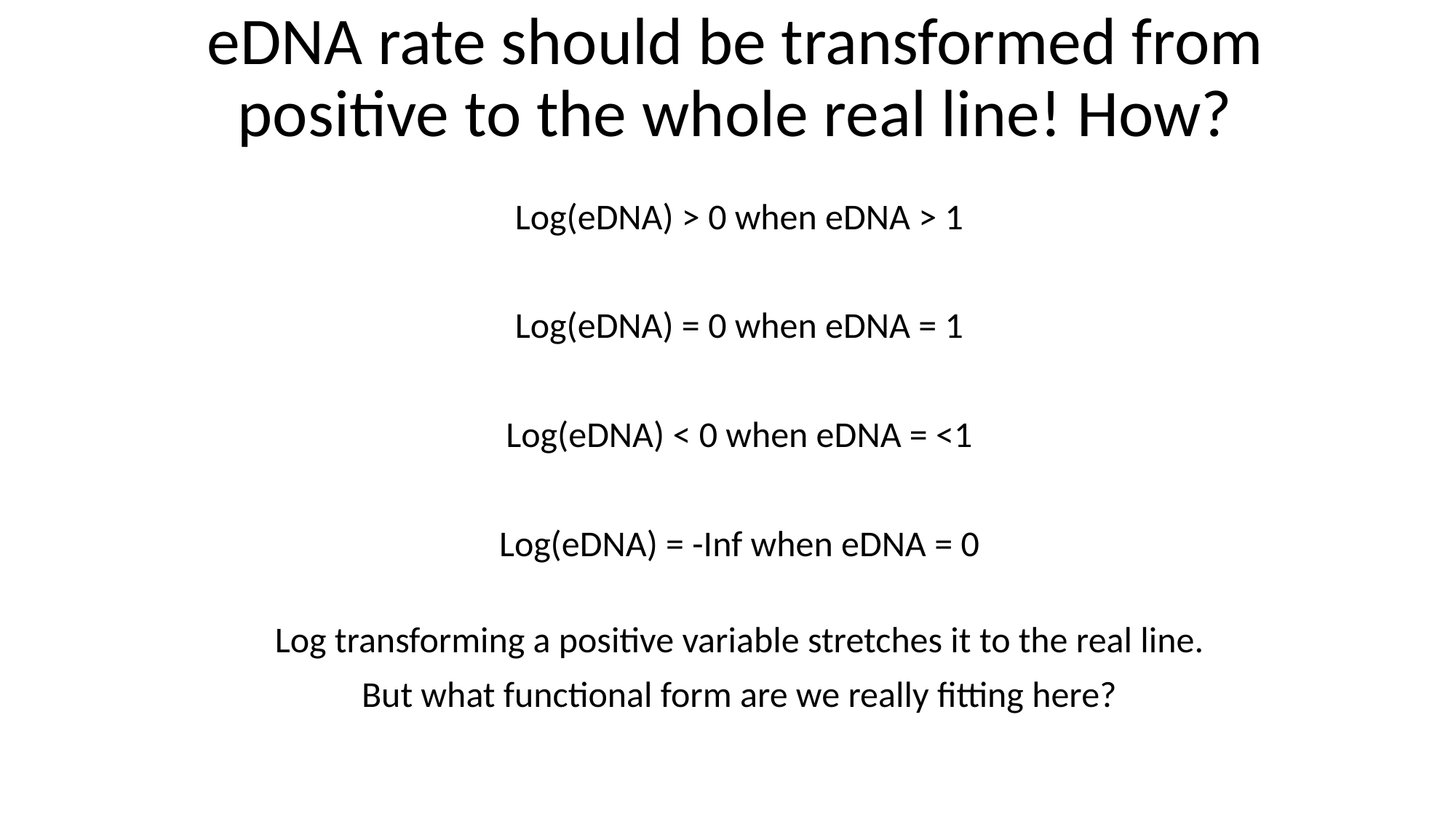

# eDNA rate should be transformed from positive to the whole real line! How?
Log(eDNA) > 0 when eDNA > 1

Log(eDNA) = 0 when eDNA = 1

Log(eDNA) < 0 when eDNA = <1

Log(eDNA) = -Inf when eDNA = 0

Log transforming a positive variable stretches it to the real line.
But what functional form are we really fitting here?